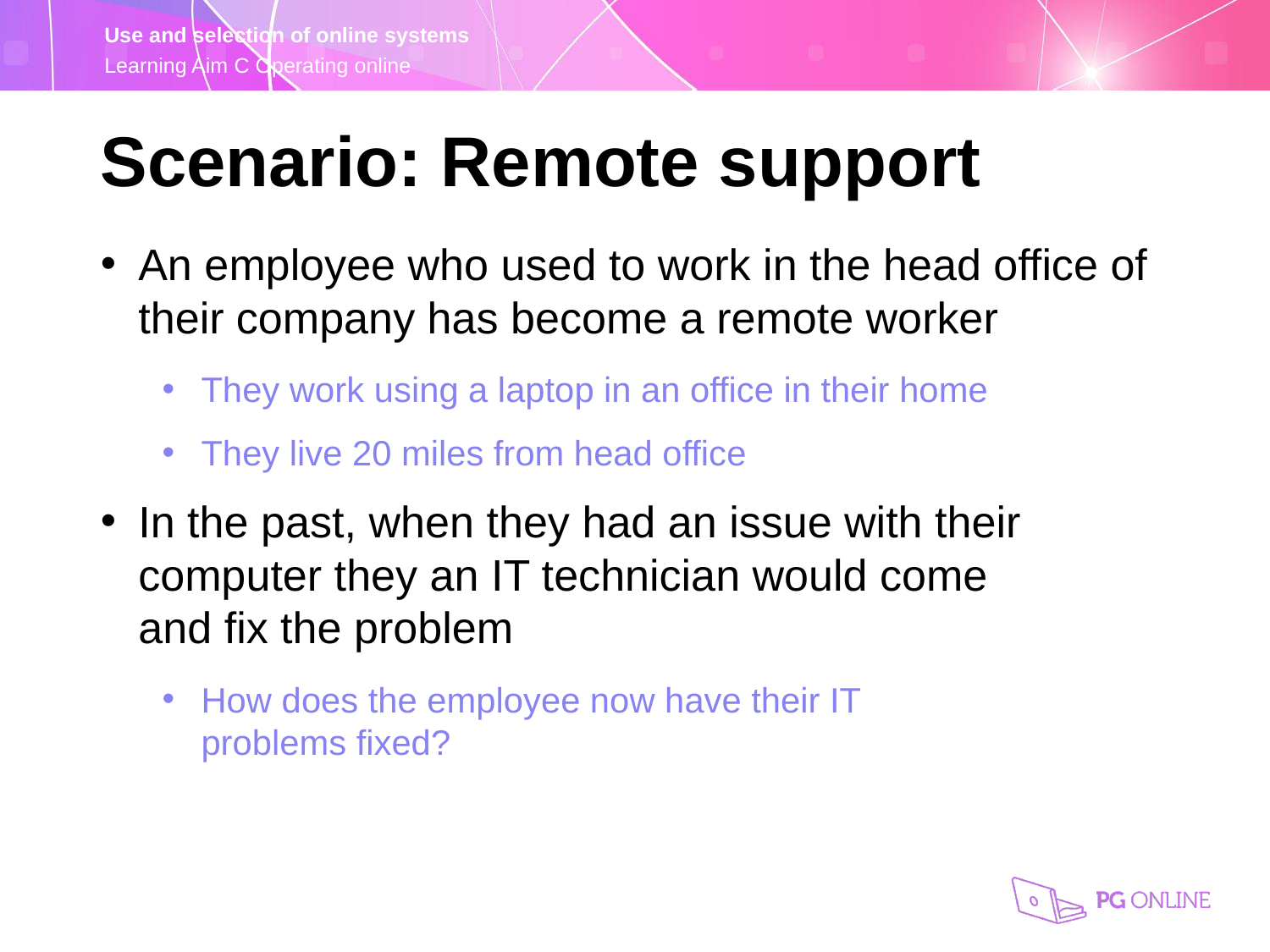

Scenario: Remote support
An employee who used to work in the head office of their company has become a remote worker
They work using a laptop in an office in their home
They live 20 miles from head office
In the past, when they had an issue with their computer they an IT technician would come
and fix the problem
How does the employee now have their IT
problems fixed?